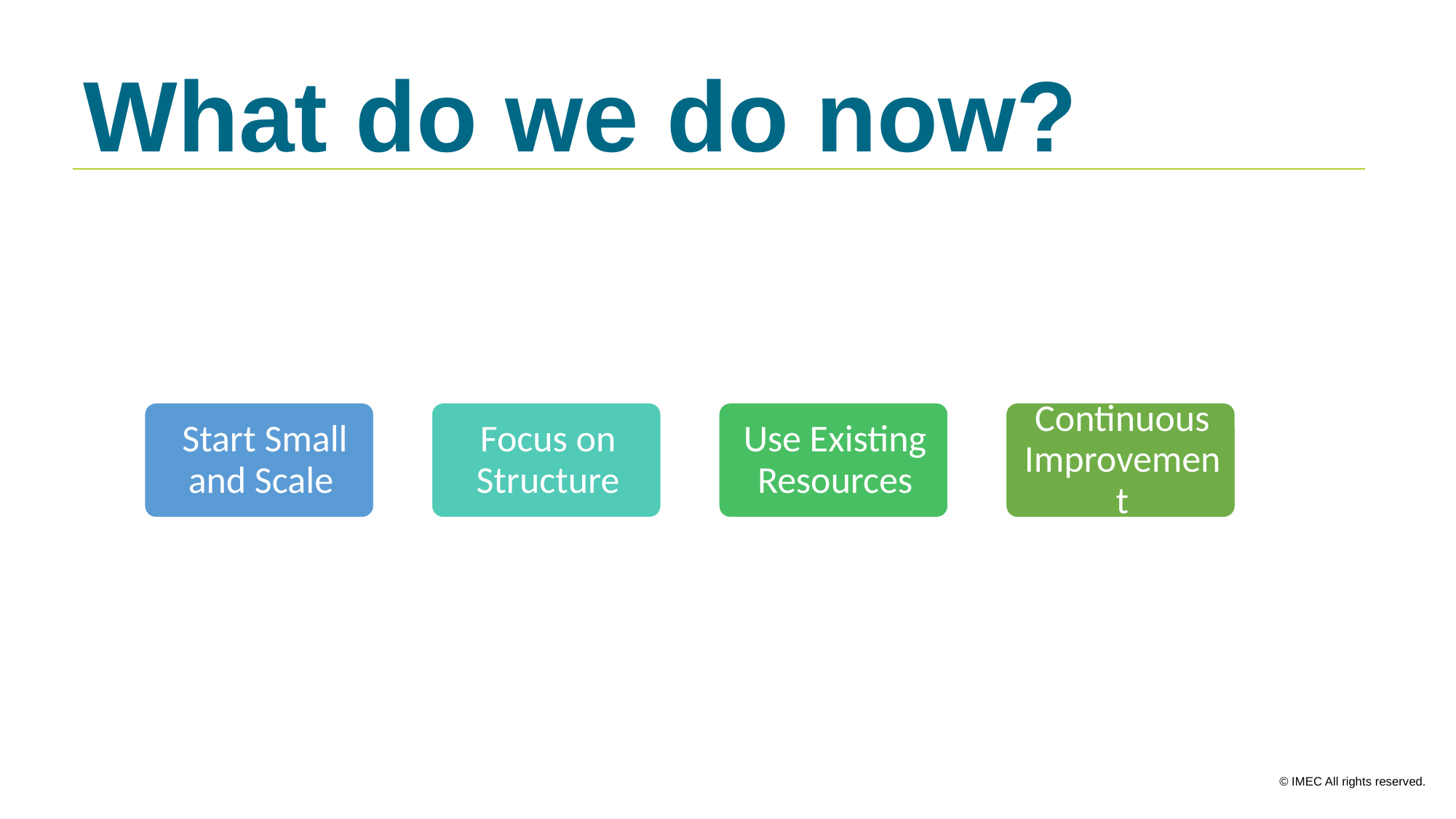

What do we do now?
 Start Small and Scale
Focus on Structure
Use Existing Resources
Continuous Improvement